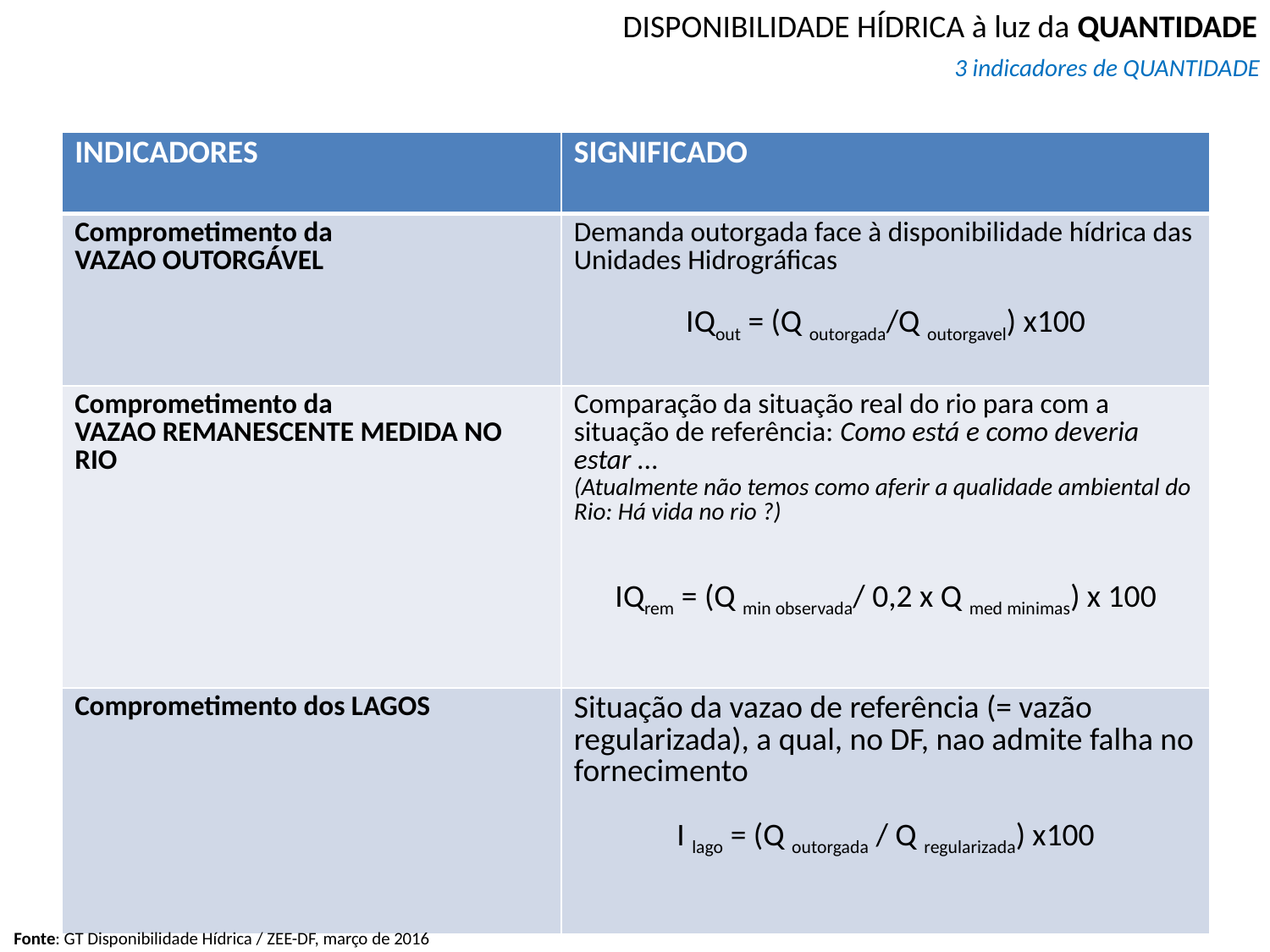

DISPONIBILIDADE HÍDRICA à luz da QUANTIDADE
3 indicadores de QUANTIDADE
| INDICADORES | SIGNIFICADO |
| --- | --- |
| Comprometimento da VAZAO OUTORGÁVEL | Demanda outorgada face à disponibilidade hídrica das Unidades Hidrográficas IQout = (Q outorgada/Q outorgavel) x100 |
| Comprometimento da VAZAO REMANESCENTE MEDIDA NO RIO | Comparação da situação real do rio para com a situação de referência: Como está e como deveria estar ... (Atualmente não temos como aferir a qualidade ambiental do Rio: Há vida no rio ?) IQrem = (Q min observada/ 0,2 x Q med minimas) x 100 |
| Comprometimento dos LAGOS | Situação da vazao de referência (= vazão regularizada), a qual, no DF, nao admite falha no fornecimento I lago = (Q outorgada / Q regularizada) x100 |
Fonte: GT Disponibilidade Hídrica / ZEE-DF, março de 2016